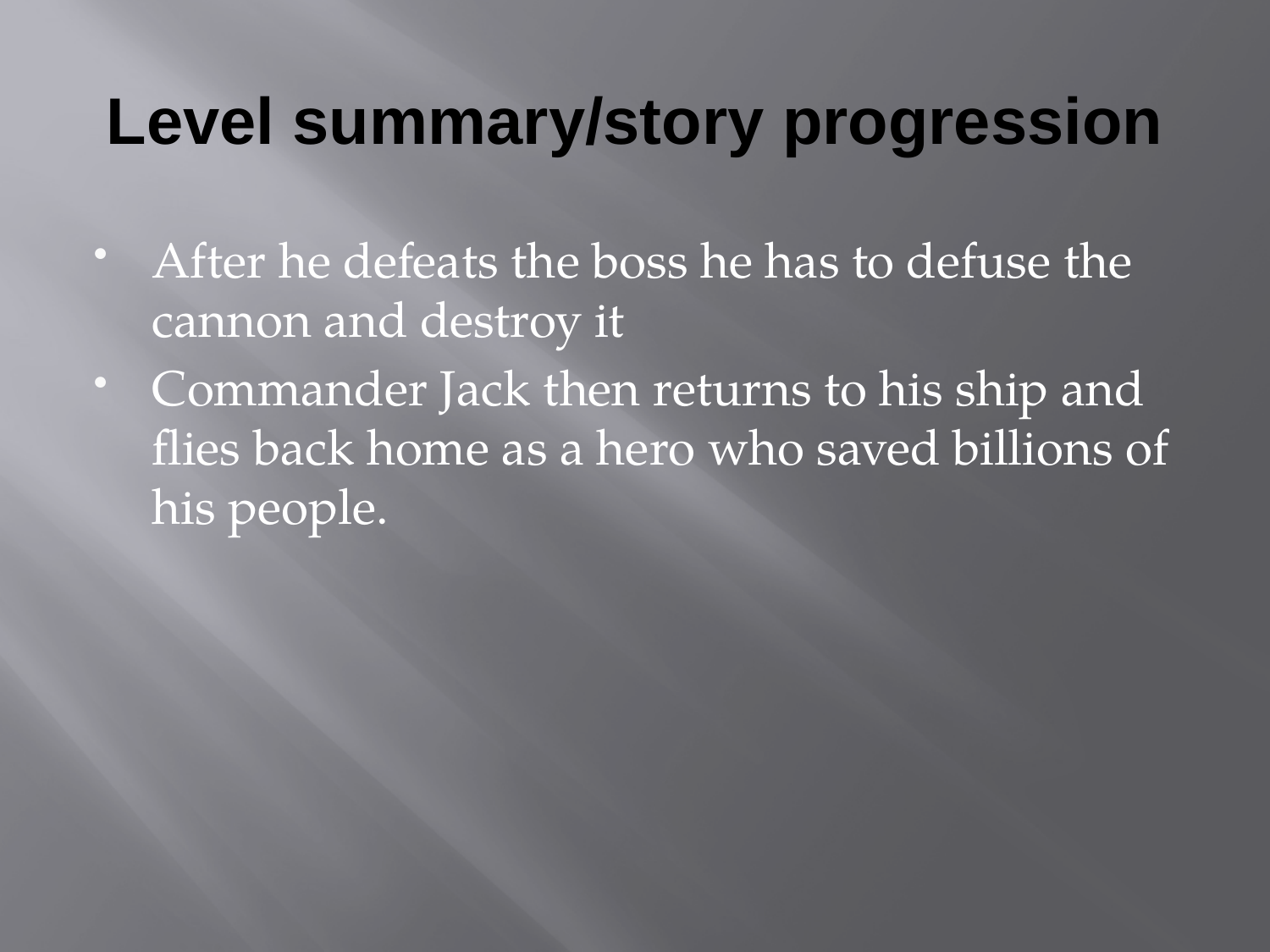

# Level summary/story progression
After he defeats the boss he has to defuse the cannon and destroy it
Commander Jack then returns to his ship and flies back home as a hero who saved billions of his people.